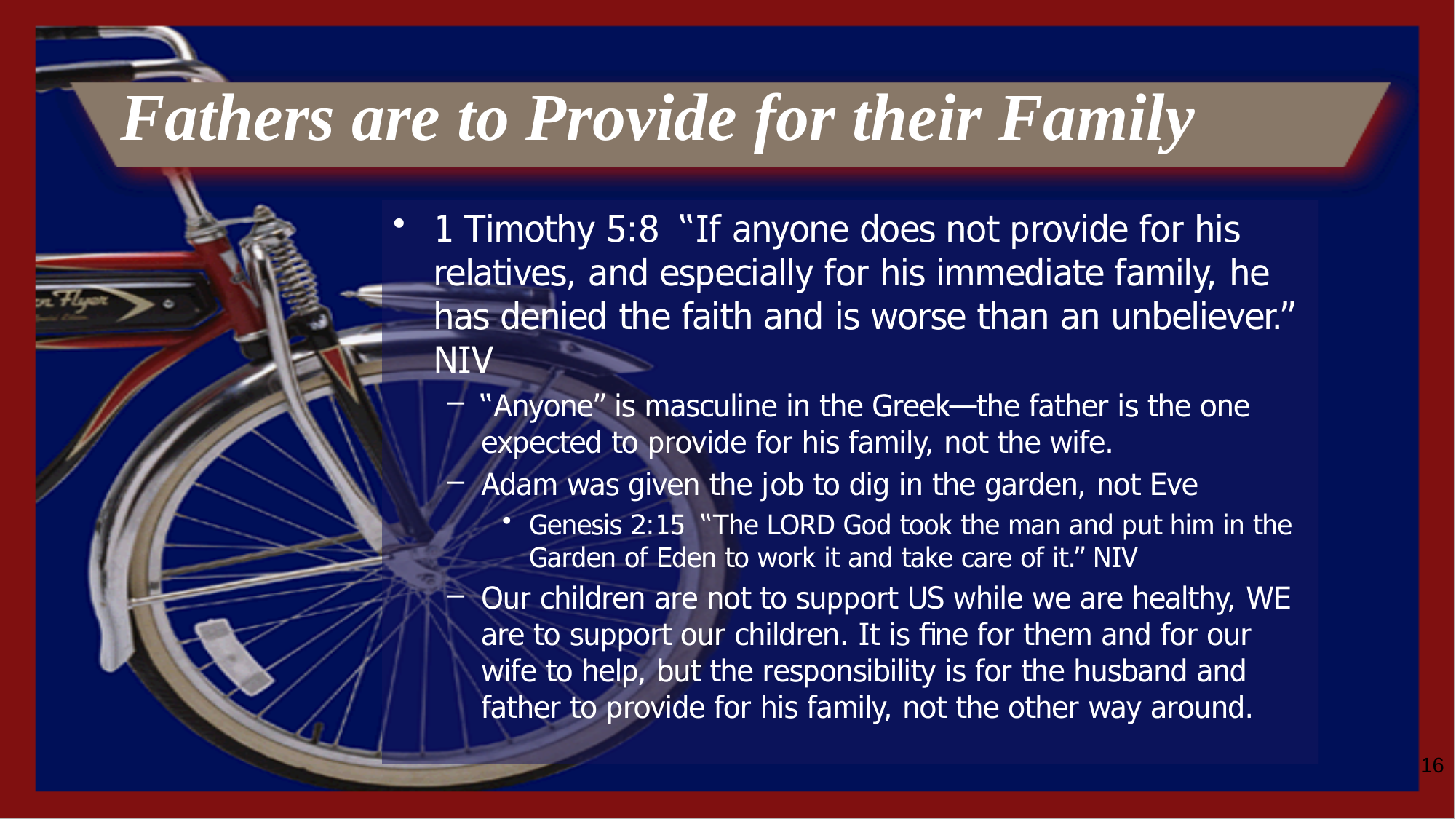

# Fathers are to Provide for their Family
1 Timothy 5:8  “If anyone does not provide for his relatives, and especially for his immediate family, he has denied the faith and is worse than an unbeliever.” NIV
“Anyone” is masculine in the Greek—the father is the one expected to provide for his family, not the wife.
Adam was given the job to dig in the garden, not Eve
Genesis 2:15  “The LORD God took the man and put him in the Garden of Eden to work it and take care of it.” NIV
Our children are not to support US while we are healthy, WE are to support our children. It is fine for them and for our wife to help, but the responsibility is for the husband and father to provide for his family, not the other way around.
16